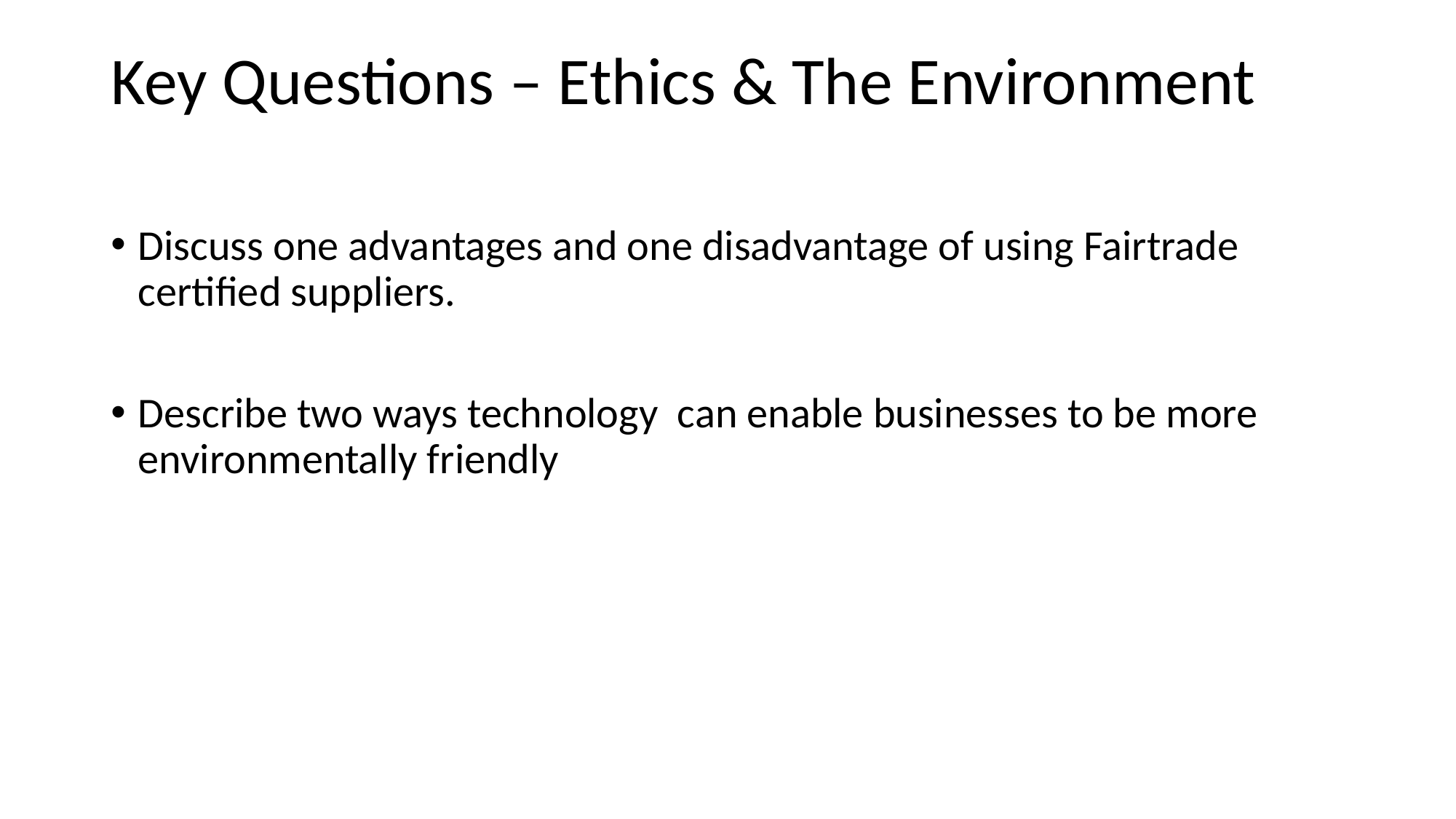

# Key Questions – Ethics & The Environment
Discuss one advantages and one disadvantage of using Fairtrade certified suppliers.

Describe two ways technology  can enable businesses to be more environmentally friendly